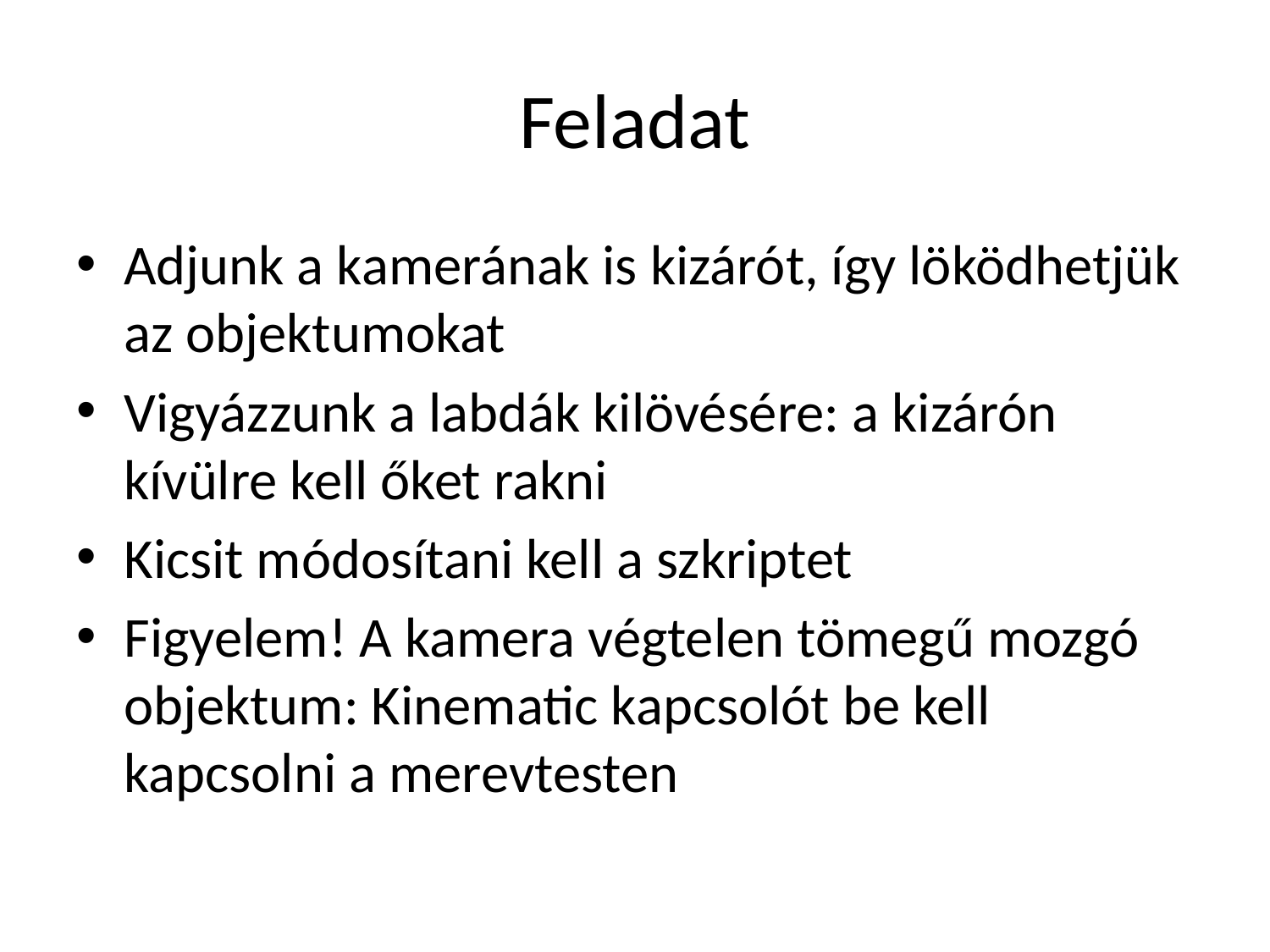

# Feladat
Adjunk a kamerának is kizárót, így löködhetjük az objektumokat
Vigyázzunk a labdák kilövésére: a kizárón kívülre kell őket rakni
Kicsit módosítani kell a szkriptet
Figyelem! A kamera végtelen tömegű mozgó objektum: Kinematic kapcsolót be kell kapcsolni a merevtesten